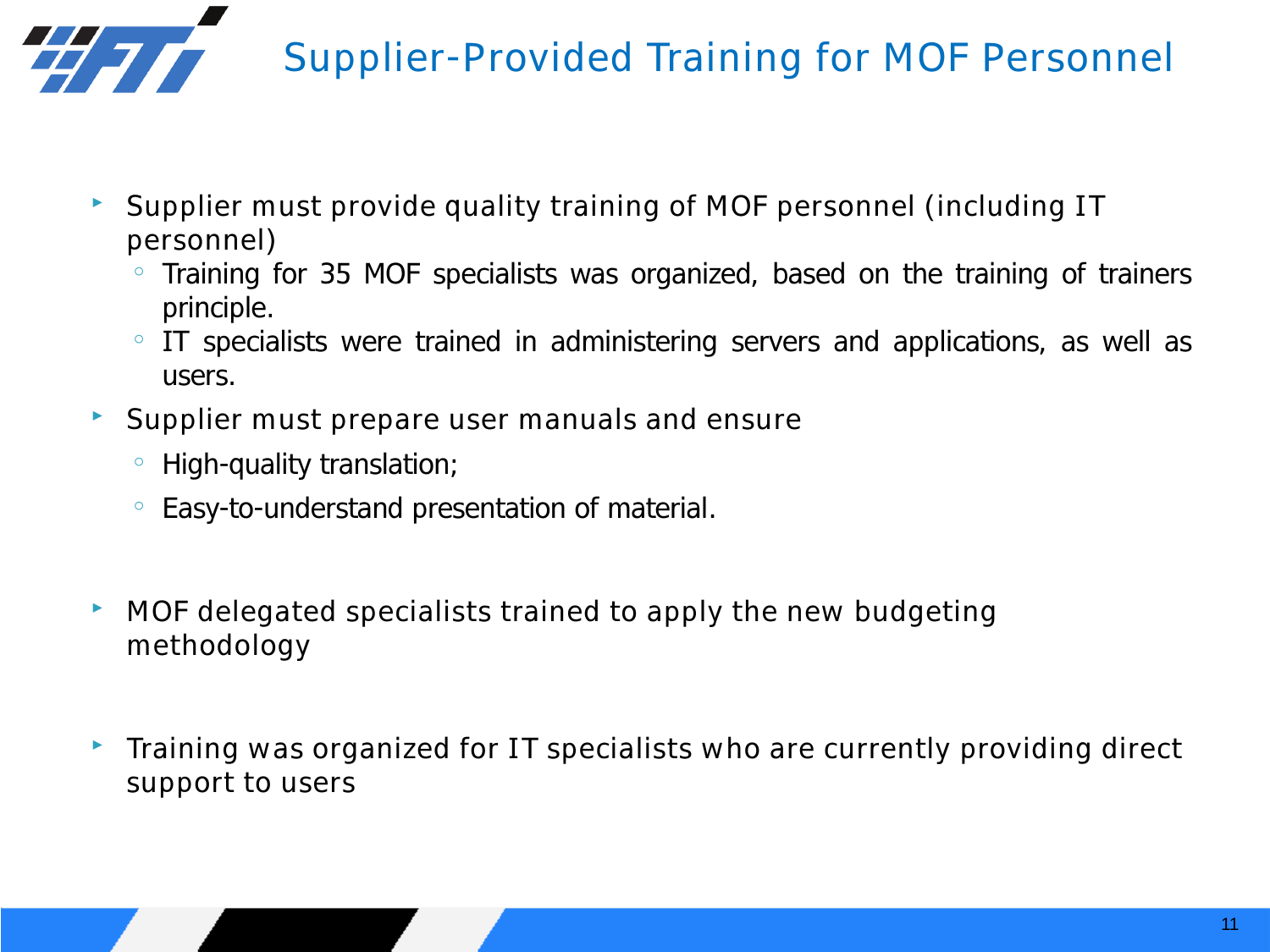

# Supplier-Provided Training for MOF Personnel

Supplier must provide quality training of MOF personnel (including IT personnel)
Training for 35 MOF specialists was organized, based on the training of trainers principle.
IT specialists were trained in administering servers and applications, as well as users.
Supplier must prepare user manuals and ensure
High-quality translation;
Easy-to-understand presentation of material.

MOF delegated specialists trained to apply the new budgeting methodology

Training was organized for IT specialists who are currently providing direct support to users
11